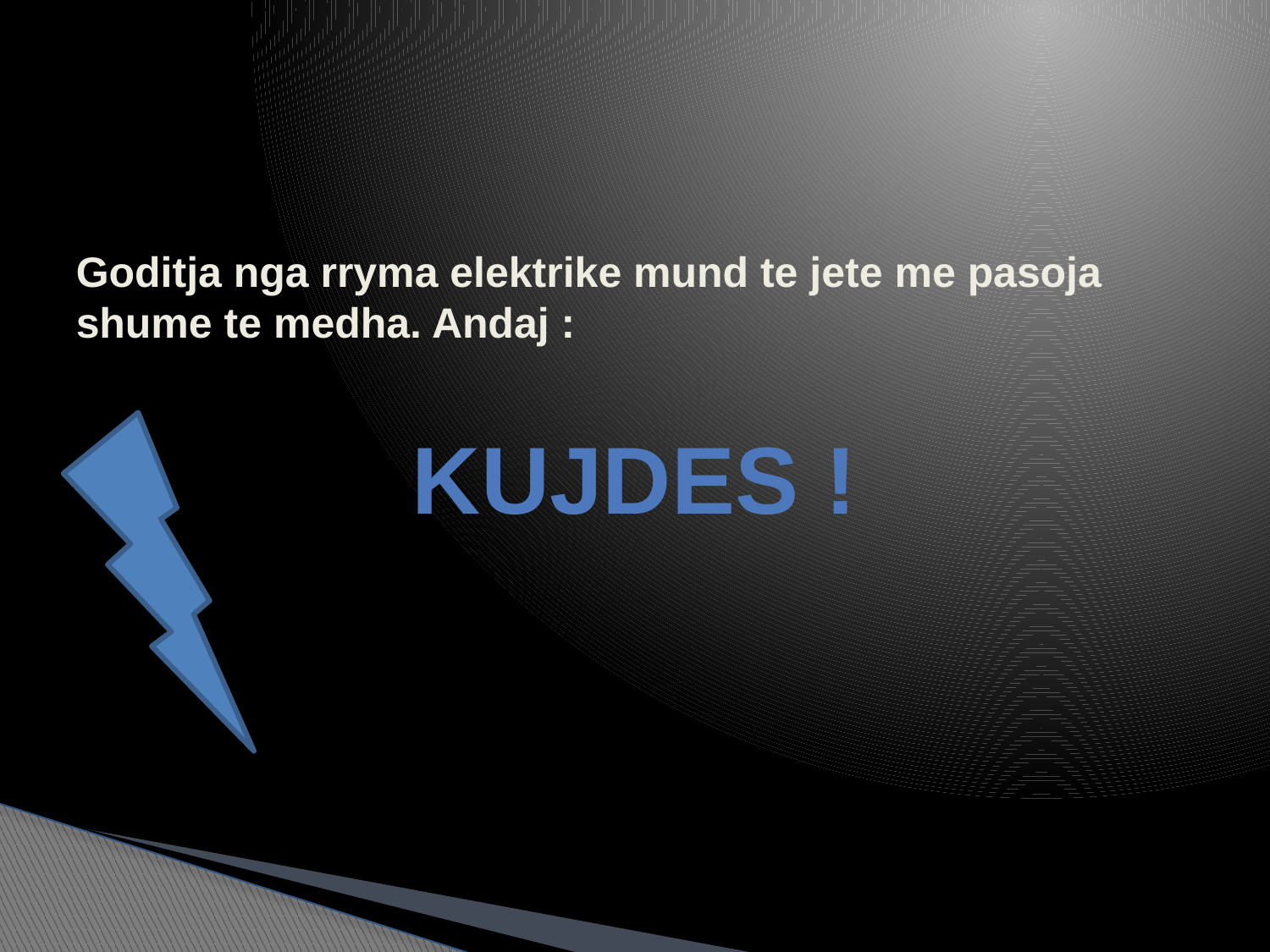

# Goditja nga rryma elektrike mund te jete me pasoja shume te medha. Andaj :

KUJDES !